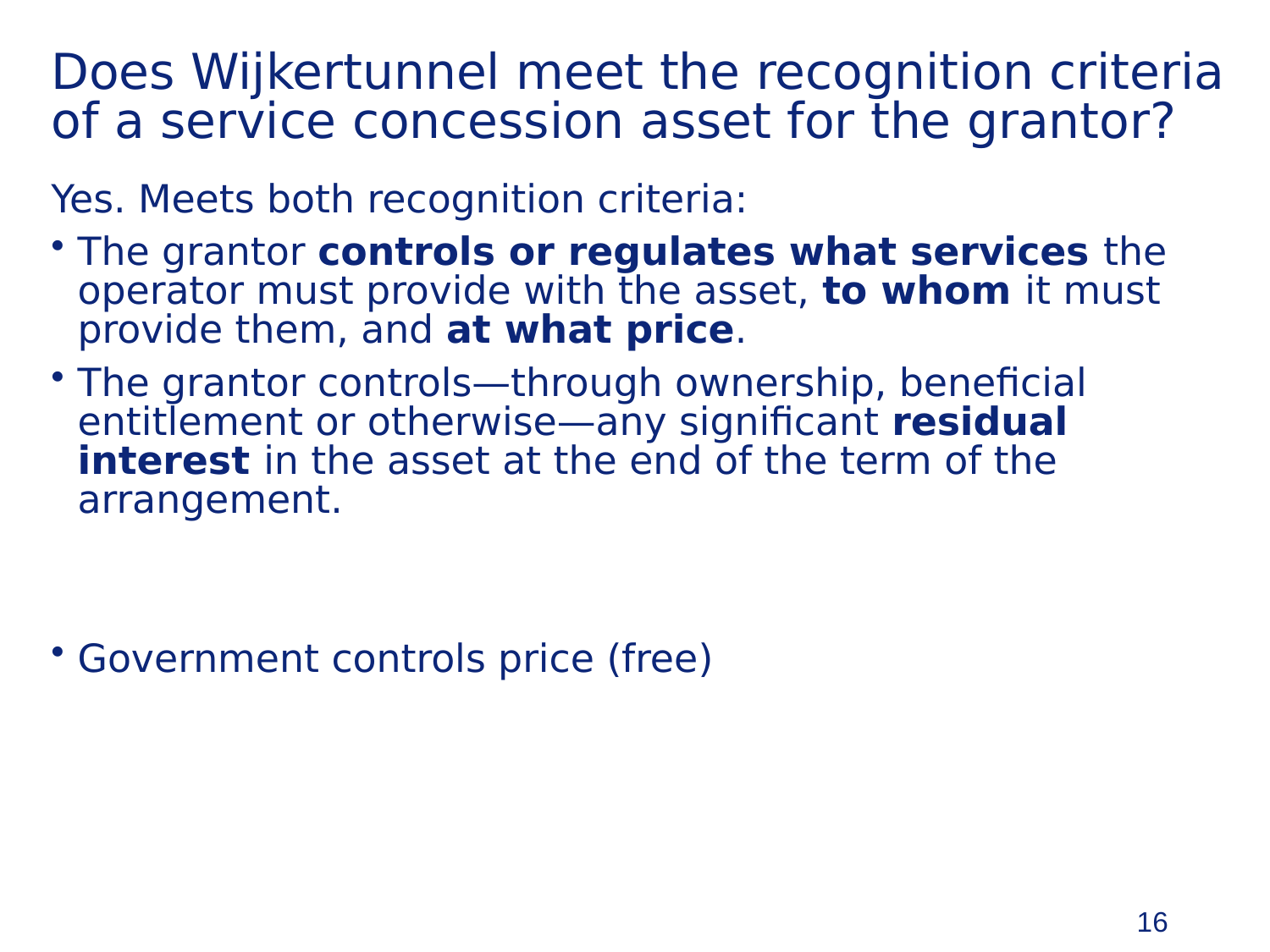

# Does Wijkertunnel meet the recognition criteria of a service concession asset for the grantor?
Yes. Meets both recognition criteria:
The grantor controls or regulates what services the operator must provide with the asset, to whom it must provide them, and at what price.
The grantor controls—through ownership, beneficial entitlement or otherwise—any significant residual interest in the asset at the end of the term of the arrangement.

Government controls price (free)

16